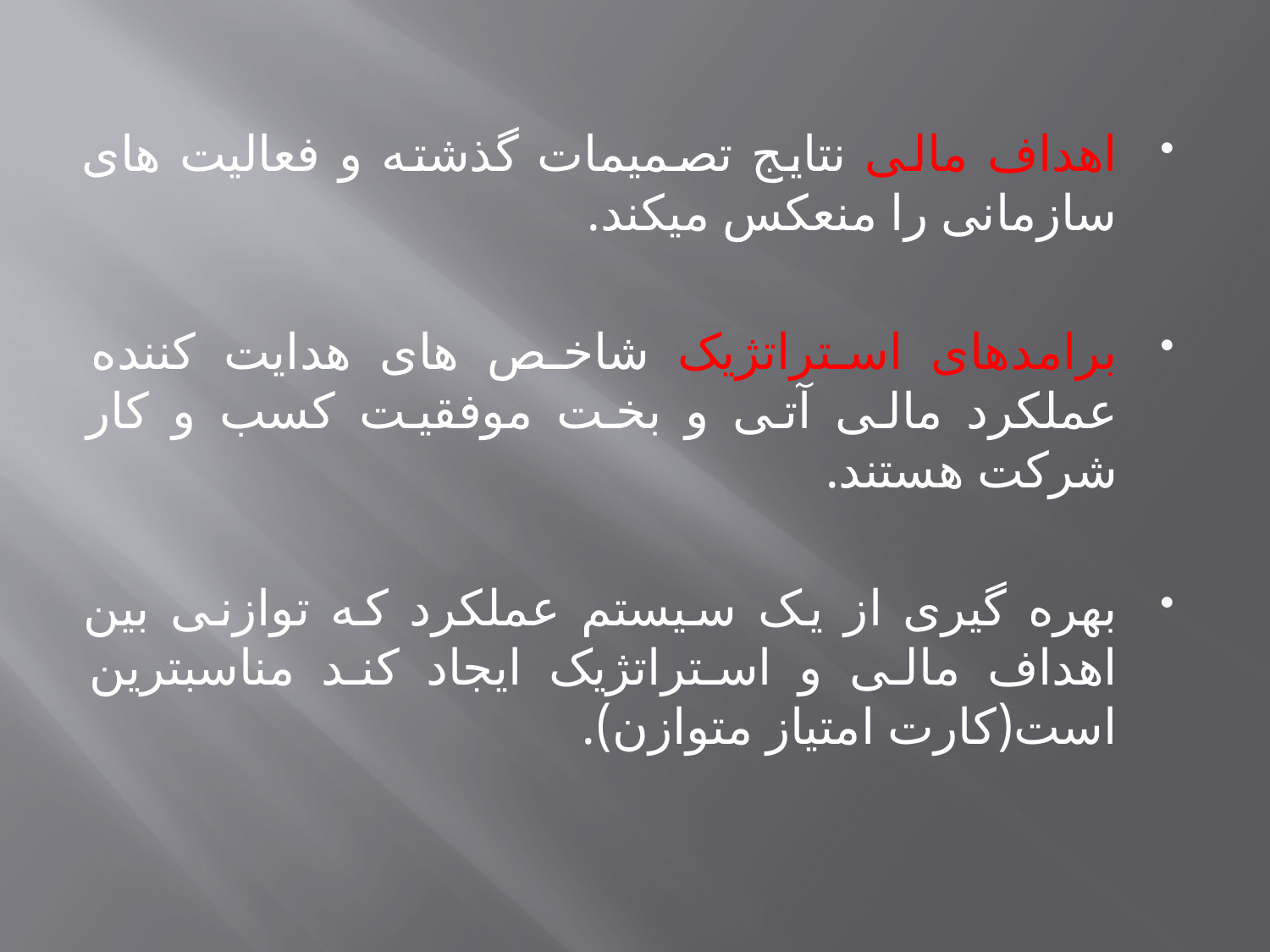

اهداف مالی نتایج تصمیمات گذشته و فعالیت های سازمانی را منعکس میکند.

برامدهای استراتژیک شاخص های هدایت کننده عملکرد مالی آتی و بخت موفقیت کسب و کار شرکت هستند.

بهره گیری از یک سیستم عملکرد که توازنی بین اهداف مالی و استراتژیک ایجاد کند مناسبترین است(کارت امتیاز متوازن).